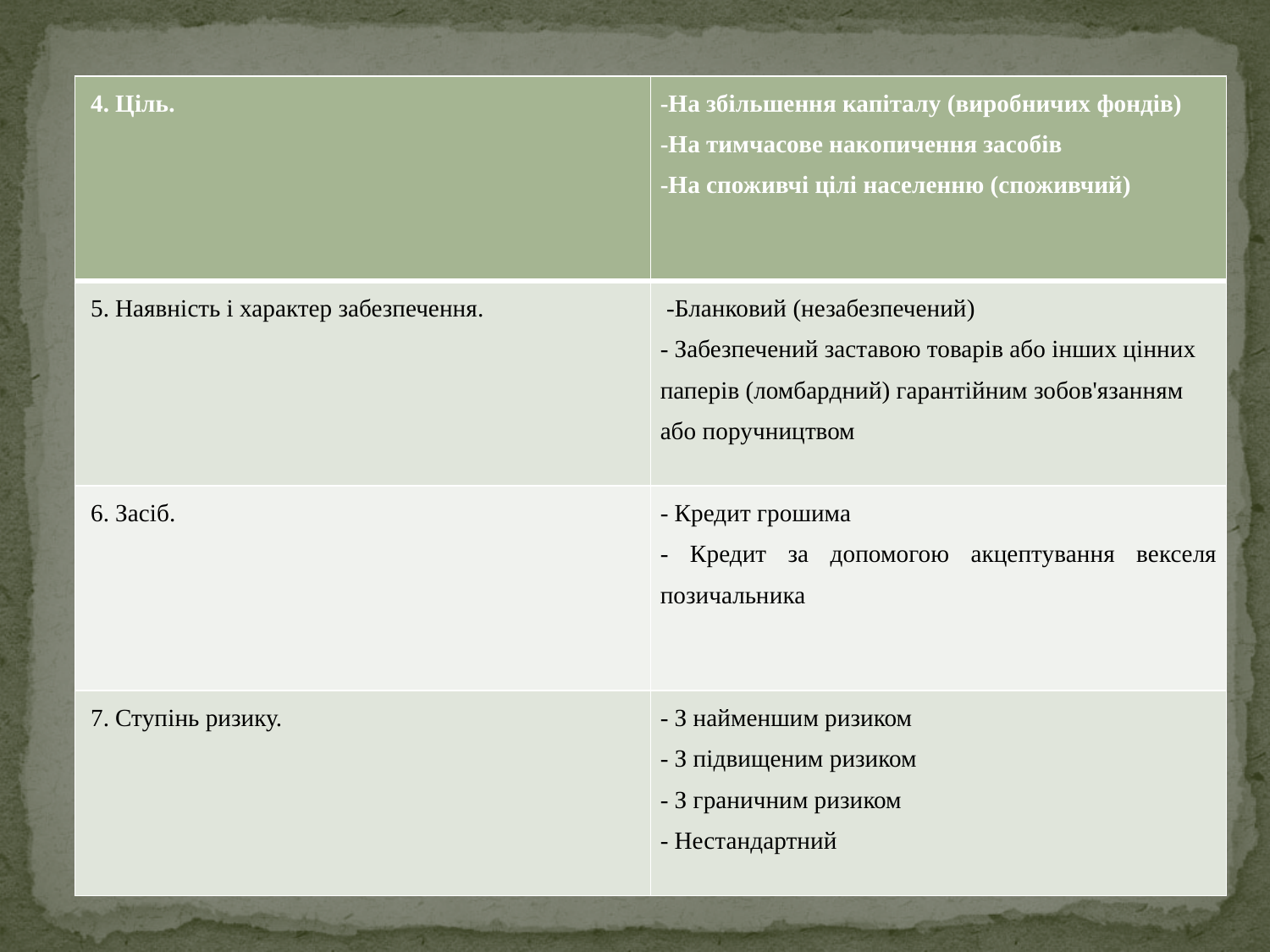

| 4. Ціль. | -На збільшення капіталу (виробничих фондів) -На тимчасове накопичення засобів -На споживчі цілі населенню (споживчий) |
| --- | --- |
| 5. Наявність і характер забезпечення. | -Бланковий (незабезпечений) - Забезпечений заставою товарів або інших цінних паперів (ломбардний) гарантійним зобов'язанням або поручництвом |
| 6. Засіб. | - Кредит грошима - Кредит за допомогою акцептування векселя позичальника |
| 7. Ступінь ризику. | - З найменшим ризиком - З підвищеним ризиком - З граничним ризиком - Нестандартний |